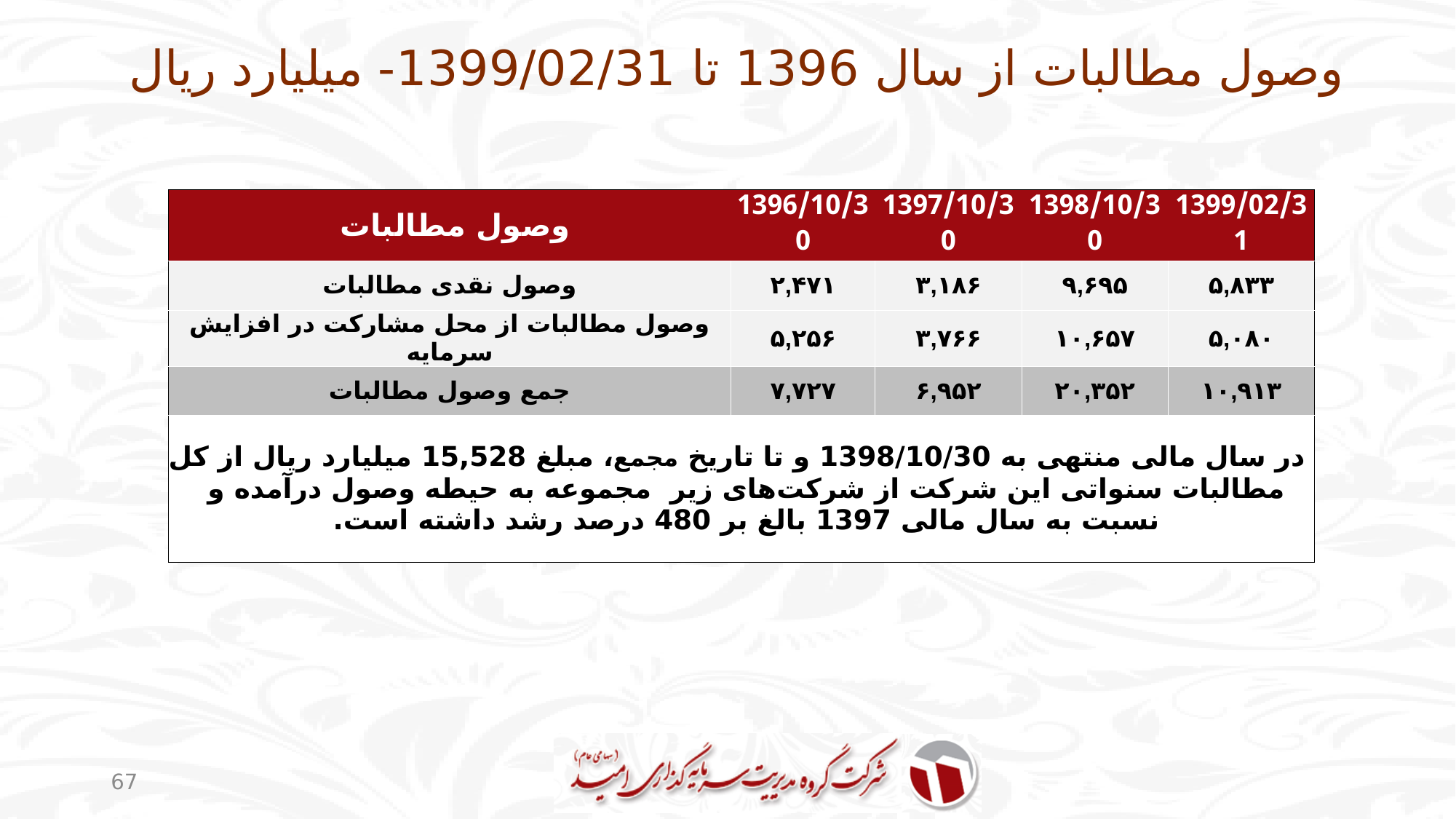

# وصول مطالبات از سال 1396 تا 1399/02/31- میلیارد ریال
| وصول مطالبات | 1396/10/30 | 1397/10/30 | 1398/10/30 | 1399/02/31 |
| --- | --- | --- | --- | --- |
| وصول نقدی مطالبات | ۲,۴۷۱ | ۳,۱۸۶ | ۹,۶۹۵ | ۵,۸۳۳ |
| وصول مطالبات از محل مشارکت در افزایش سرمایه | ۵,۲۵۶ | ۳,۷۶۶ | ۱۰,۶۵۷ | ۵,۰۸۰ |
| جمع وصول مطالبات | ۷,۷۲۷ | ۶,۹۵۲ | ۲۰,۳۵۲ | ۱۰,۹۱۳ |
| در سال مالی منتهی به 1398/10/30 و تا تاریخ مجمع، مبلغ 15,528 میلیارد ریال از کل مطالبات سنواتی این شرکت از شرکت‌های زیر مجموعه به حیطه وصول درآمده و نسبت به سال مالی 1397 بالغ بر 480 درصد رشد داشته است. |  |  |  |  |
67